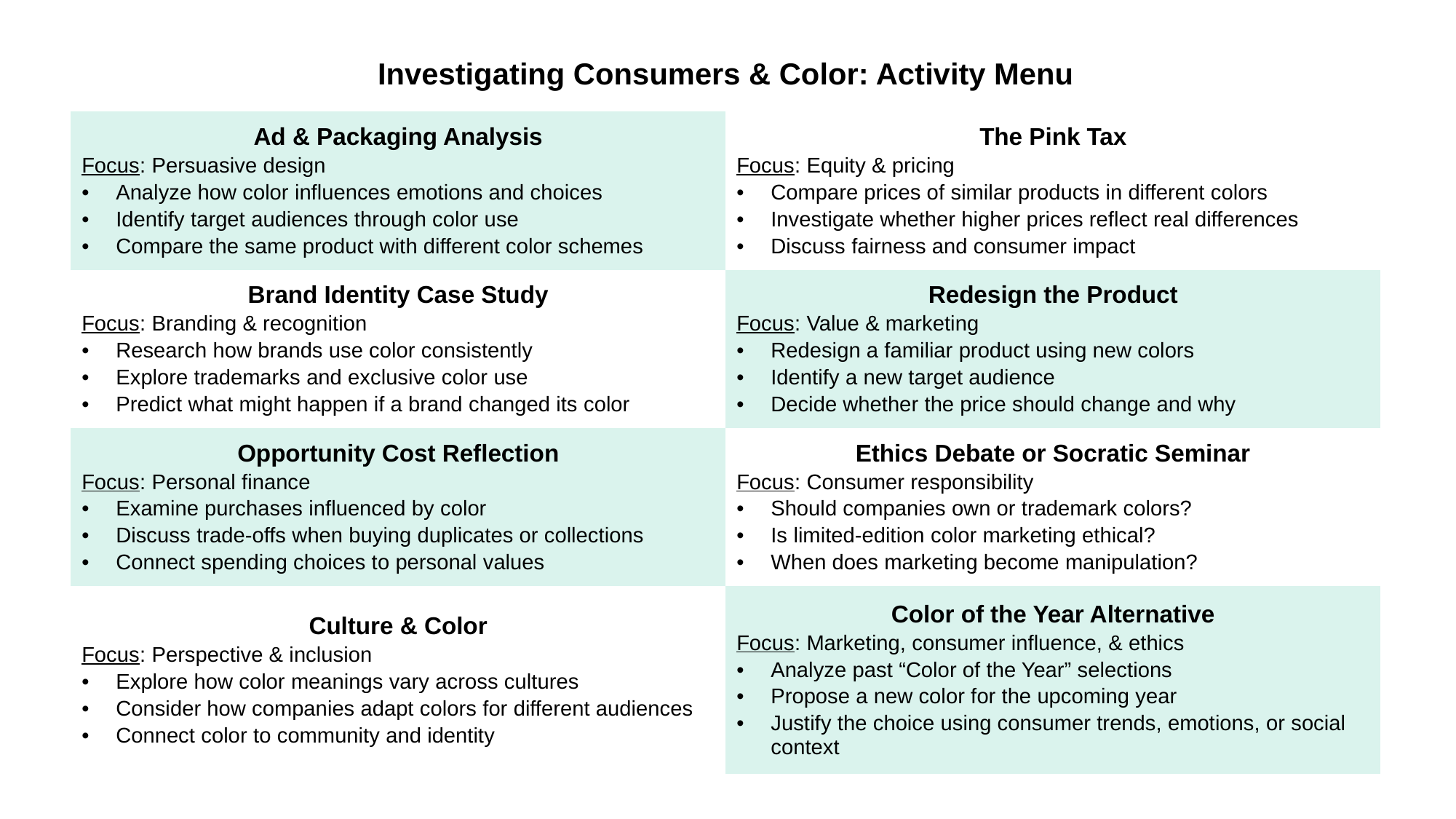

| Investigating Consumers & Color: Activity Menu |  |
| --- | --- |
| Ad & Packaging Analysis Focus: Persuasive design Analyze how color influences emotions and choices Identify target audiences through color use Compare the same product with different color schemes | The Pink Tax Focus: Equity & pricing Compare prices of similar products in different colors Investigate whether higher prices reflect real differences Discuss fairness and consumer impact |
| Brand Identity Case Study Focus: Branding & recognition Research how brands use color consistently Explore trademarks and exclusive color use Predict what might happen if a brand changed its color | Redesign the Product Focus: Value & marketing Redesign a familiar product using new colors Identify a new target audience Decide whether the price should change and why |
| Opportunity Cost Reflection Focus: Personal finance Examine purchases influenced by color Discuss trade-offs when buying duplicates or collections Connect spending choices to personal values | Ethics Debate or Socratic Seminar Focus: Consumer responsibility Should companies own or trademark colors? Is limited-edition color marketing ethical? When does marketing become manipulation? |
| Culture & Color Focus: Perspective & inclusion Explore how color meanings vary across cultures Consider how companies adapt colors for different audiences Connect color to community and identity | Color of the Year Alternative Focus: Marketing, consumer influence, & ethics Analyze past “Color of the Year” selections Propose a new color for the upcoming year Justify the choice using consumer trends, emotions, or social context |